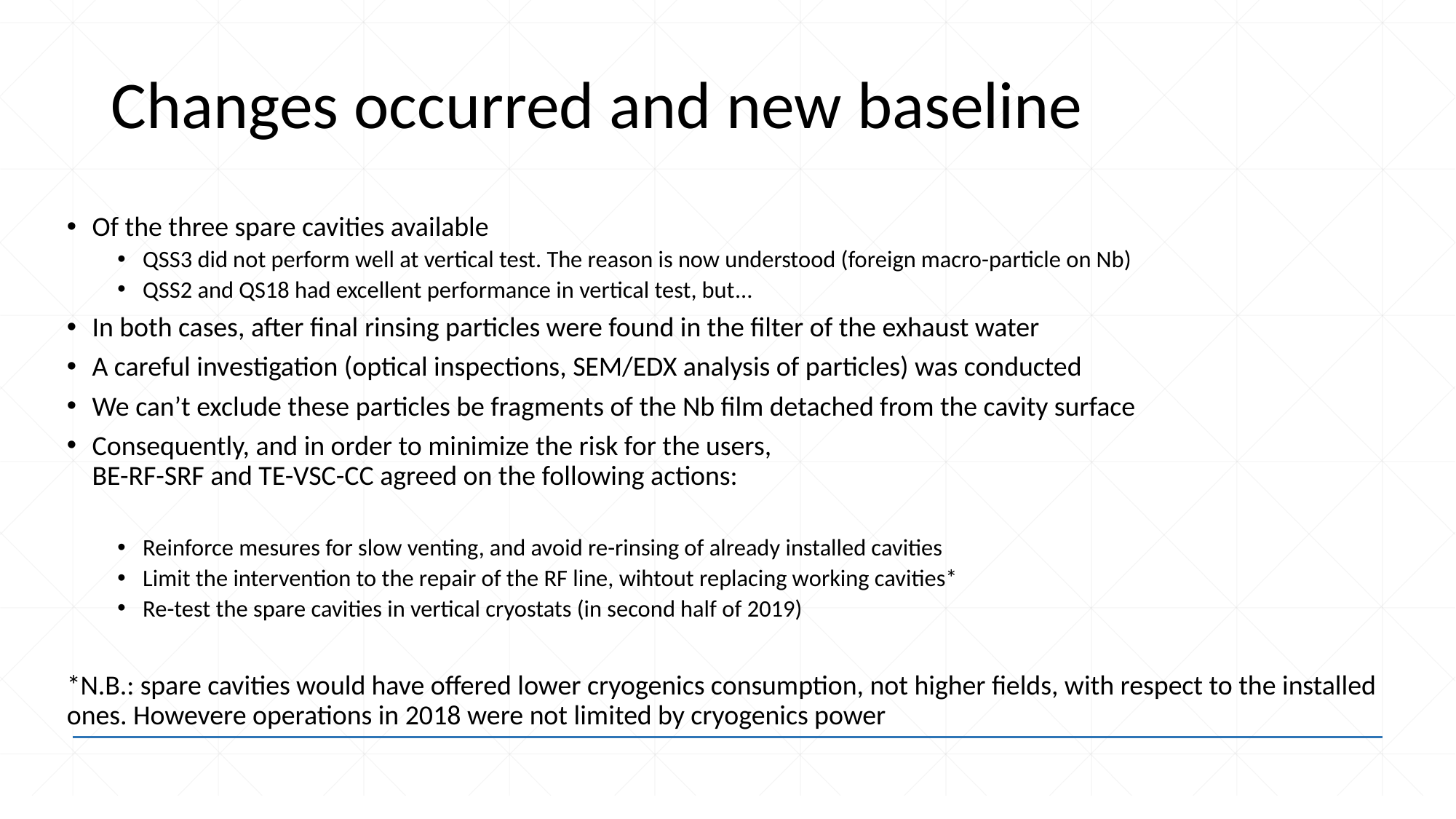

# Changes occurred and new baseline
Of the three spare cavities available
QSS3 did not perform well at vertical test. The reason is now understood (foreign macro-particle on Nb)
QSS2 and QS18 had excellent performance in vertical test, but…
In both cases, after final rinsing particles were found in the filter of the exhaust water
A careful investigation (optical inspections, SEM/EDX analysis of particles) was conducted
We can’t exclude these particles be fragments of the Nb film detached from the cavity surface
Consequently, and in order to minimize the risk for the users,
BE-RF-SRF and TE-VSC-CC agreed on the following actions:

Reinforce mesures for slow venting, and avoid re-rinsing of already installed cavities
Limit the intervention to the repair of the RF line, wihtout replacing working cavities*
Re-test the spare cavities in vertical cryostats (in second half of 2019)

*N.B.: spare cavities would have offered lower cryogenics consumption, not higher fields, with respect to the installed ones. Howevere operations in 2018 were not limited by cryogenics power